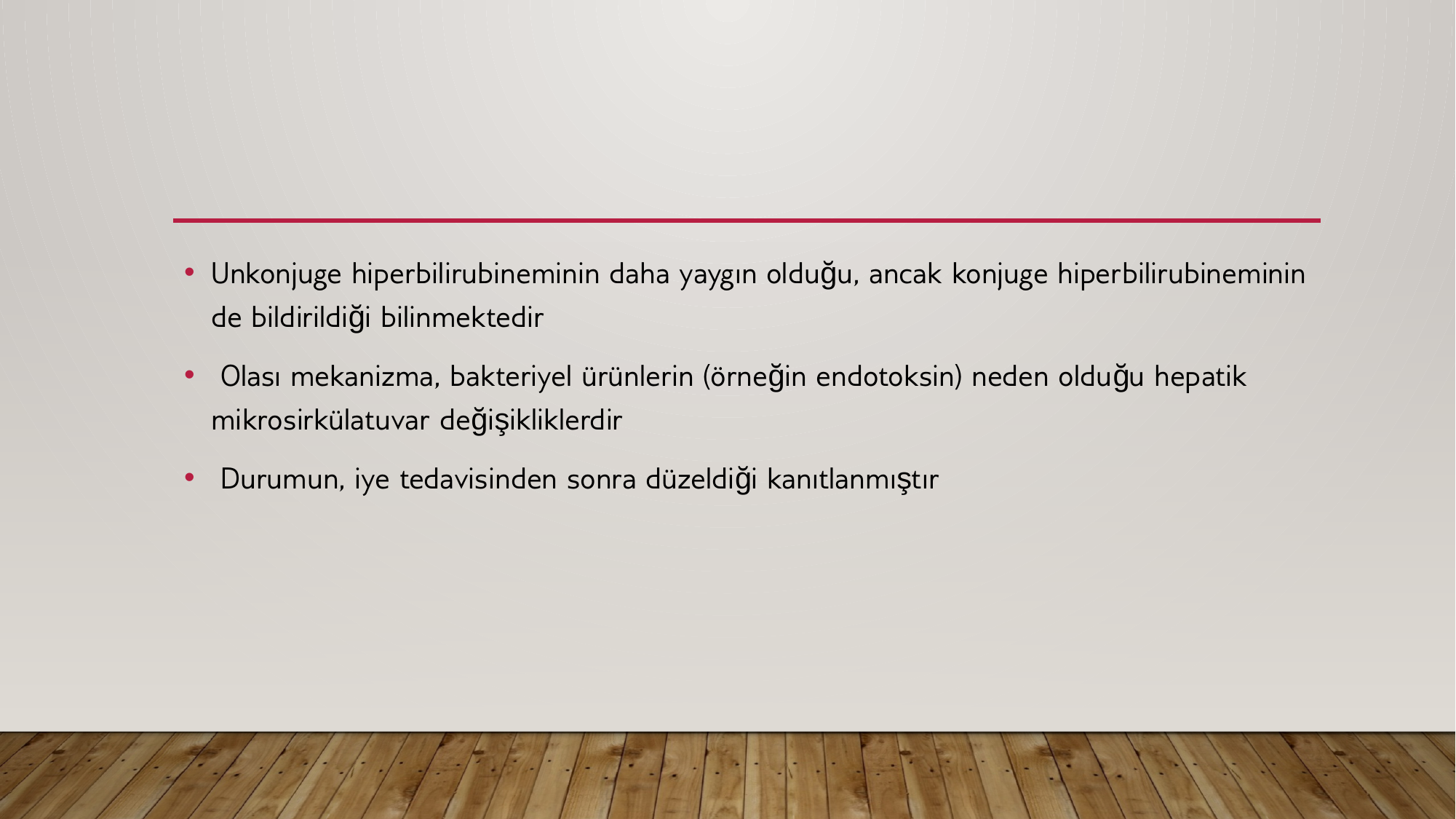

#
Unkonjuge hiperbilirubineminin daha yaygın olduğu, ancak konjuge hiperbilirubineminin de bildirildiği bilinmektedir
 Olası mekanizma, bakteriyel ürünlerin (örneğin endotoksin) neden olduğu hepatik     mikrosirkülatuvar değişikliklerdir
 Durumun, iye tedavisinden sonra düzeldiği kanıtlanmıştır